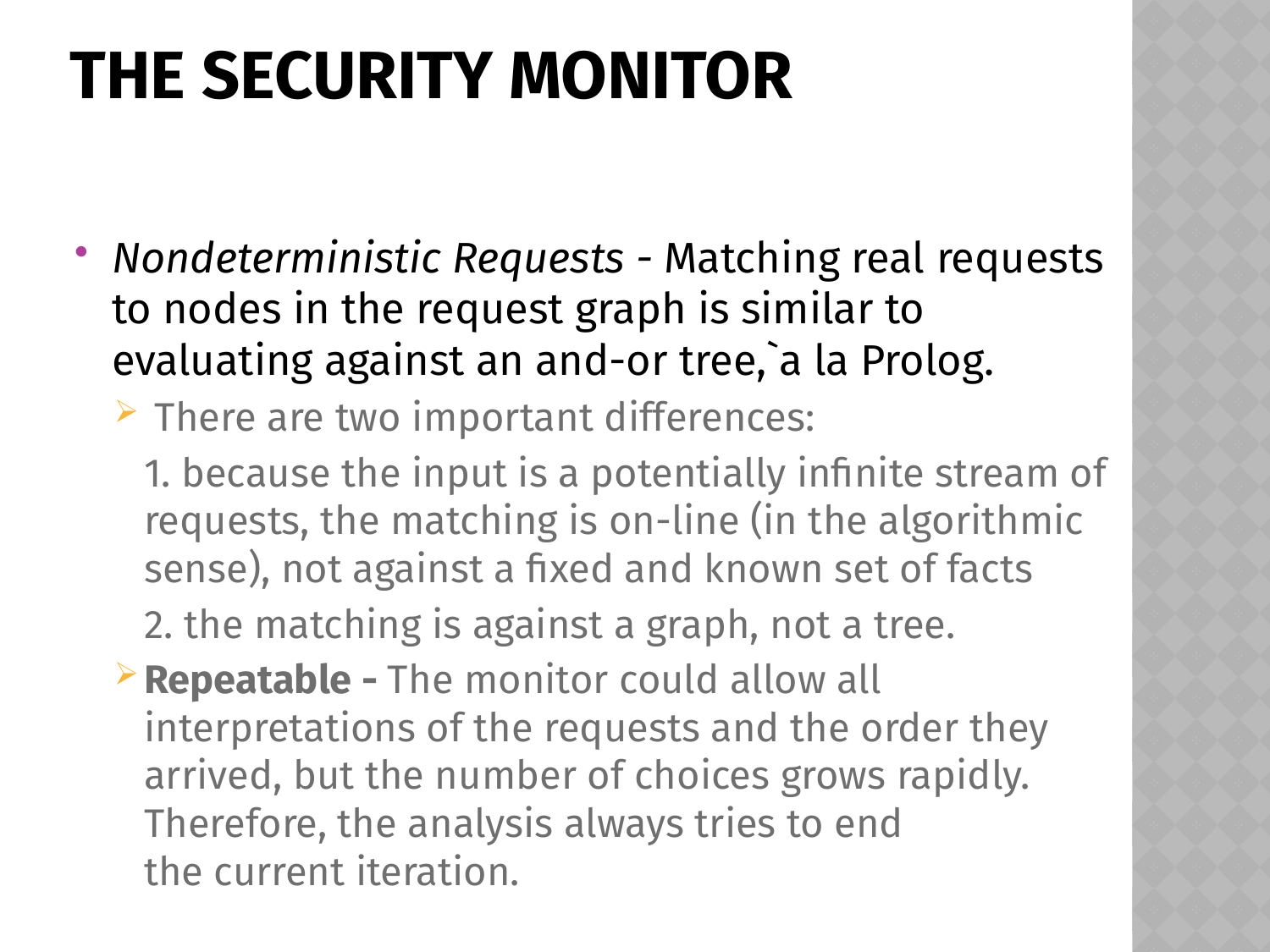

# THE SECURITY MONITOR
Nondeterministic Requests - Matching real requests to nodes in the request graph is similar to evaluating against an and-or tree,`a la Prolog.
 There are two important differences:
	1. because the input is a potentially infinite stream of requests, the matching is on-line (in the algorithmic sense), not against a fixed and known set of facts
	2. the matching is against a graph, not a tree.
Repeatable - The monitor could allow all interpretations of the requests and the order they arrived, but the number of choices grows rapidly. Therefore, the analysis always tries to end the current iteration.